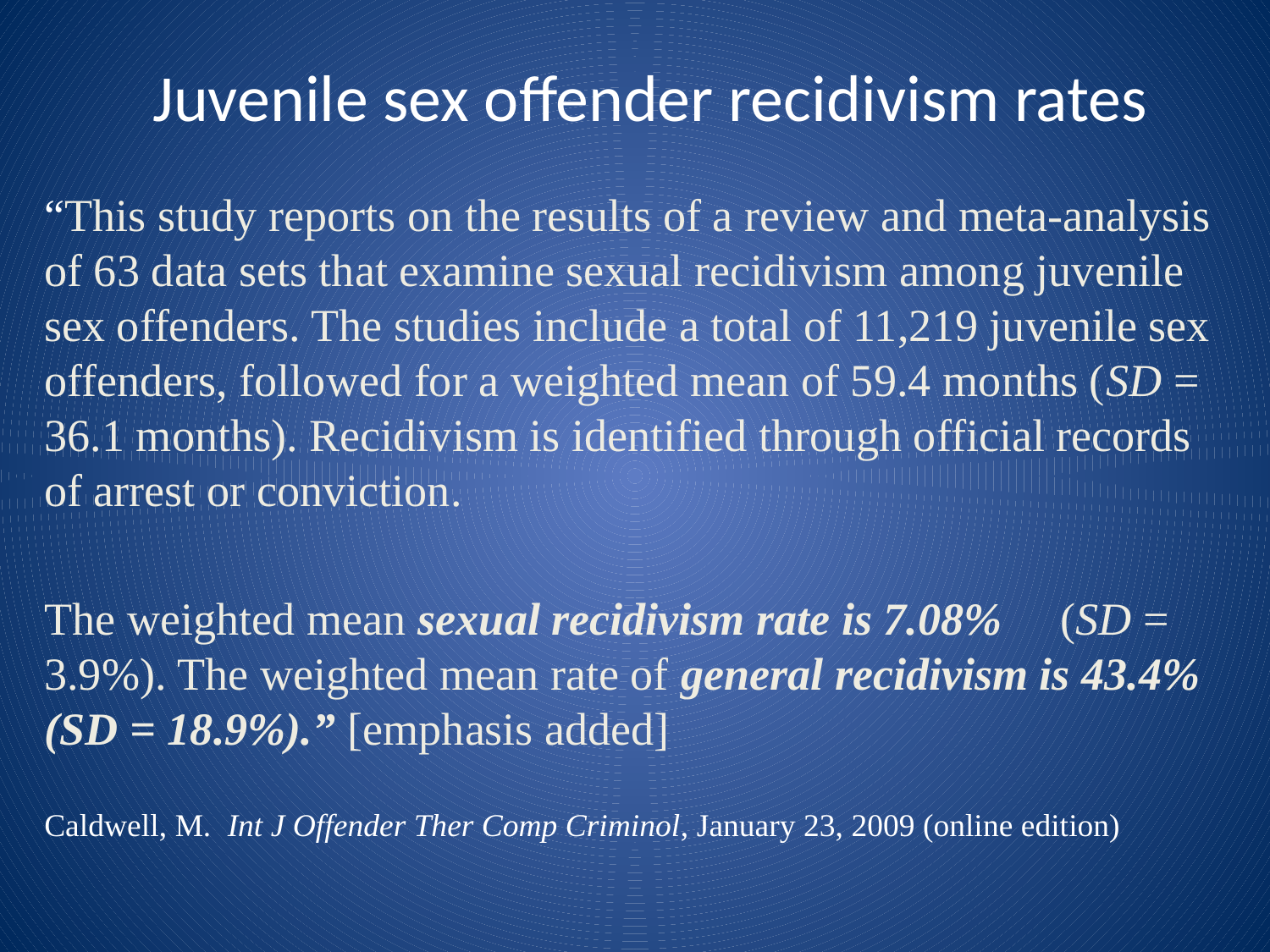

# Juvenile sex offender recidivism rates
“This study reports on the results of a review and meta-analysis of 63 data sets that examine sexual recidivism among juvenile sex offenders. The studies include a total of 11,219 juvenile sex offenders, followed for a weighted mean of 59.4 months (SD = 36.1 months). Recidivism is identified through official records of arrest or conviction.

The weighted mean sexual recidivism rate is 7.08%     (SD = 3.9%). The weighted mean rate of general recidivism is 43.4% (SD = 18.9%).” [emphasis added]

Caldwell, M.  Int J Offender Ther Comp Criminol, January 23, 2009 (online edition)